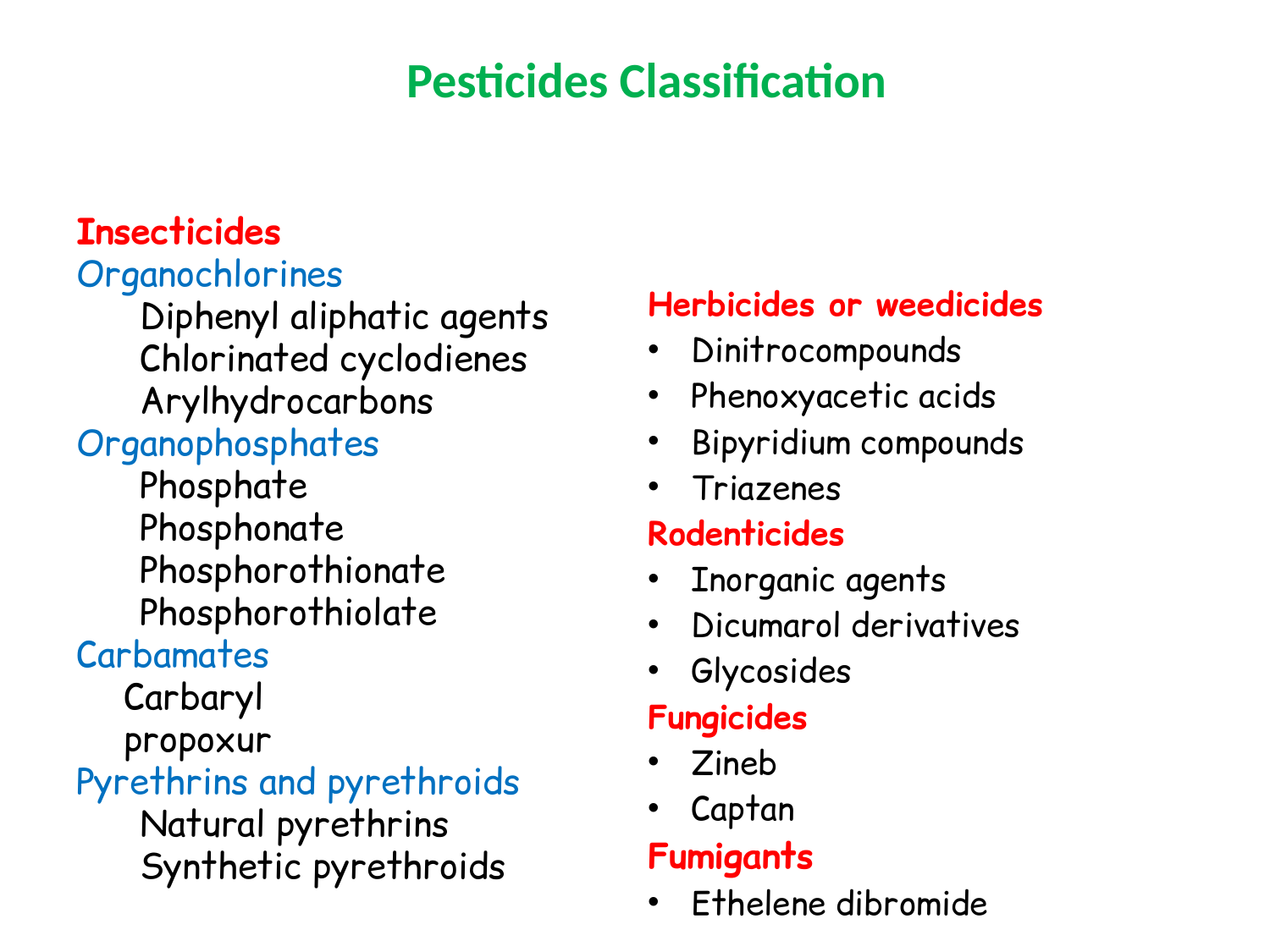

Pesticides Classification

Insecticides
Organochlorines
Diphenyl aliphatic agents
Chlorinated cyclodienes
Arylhydrocarbons
Organophosphates
Phosphate
Phosphonate
Phosphorothionate
Phosphorothiolate
Carbamates
	Carbaryl
	propoxur
Pyrethrins and pyrethroids
Natural pyrethrins
Synthetic pyrethroids

Herbicides or weedicides
Dinitrocompounds
Phenoxyacetic acids
Bipyridium compounds
Triazenes
Rodenticides
Inorganic agents
Dicumarol derivatives
Glycosides
Fungicides
Zineb
Captan
Fumigants
Ethelene dibromide